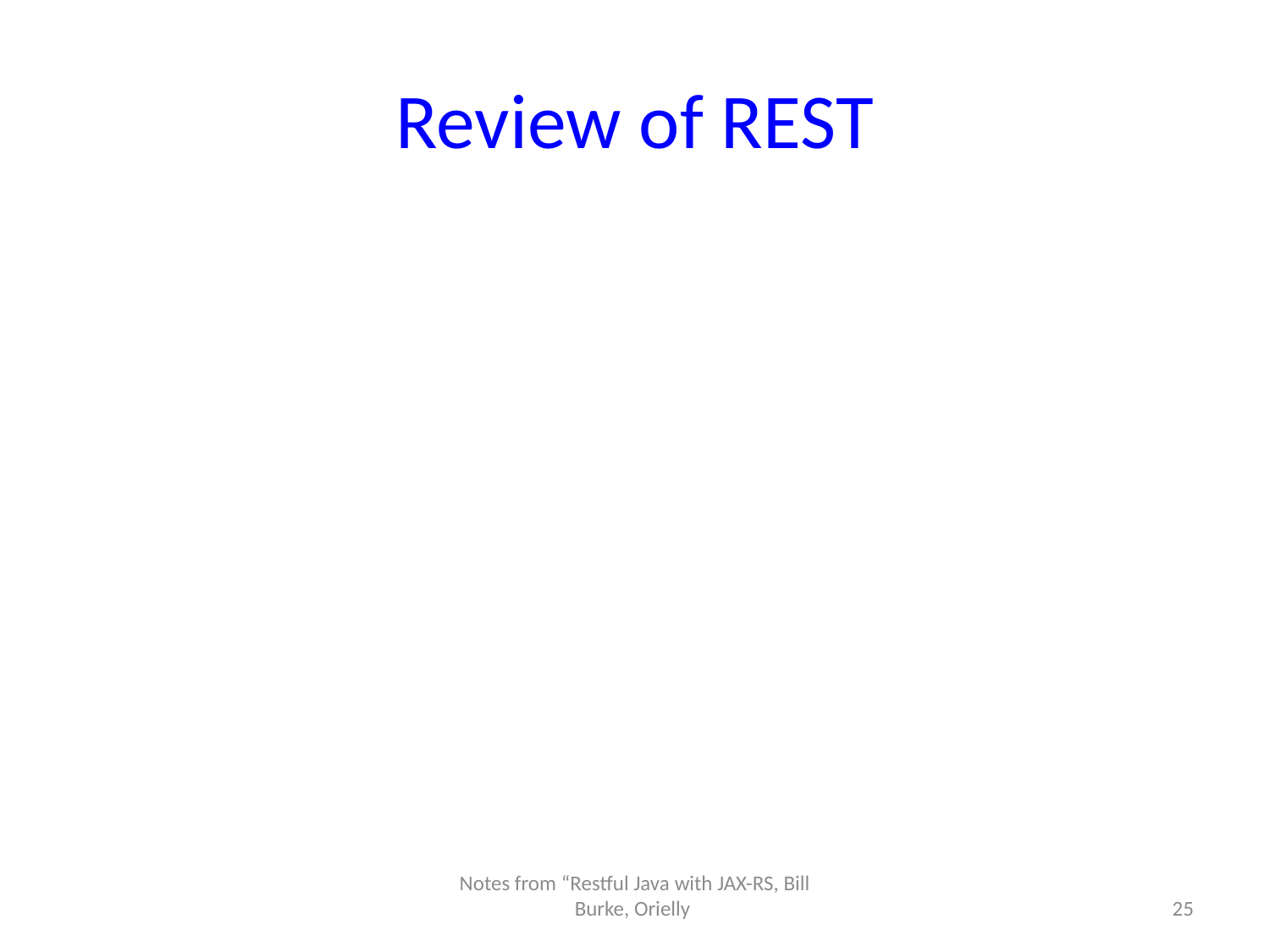

# Review of REST
Notes from “Restful Java with JAX-RS, Bill Burke, Orielly

25